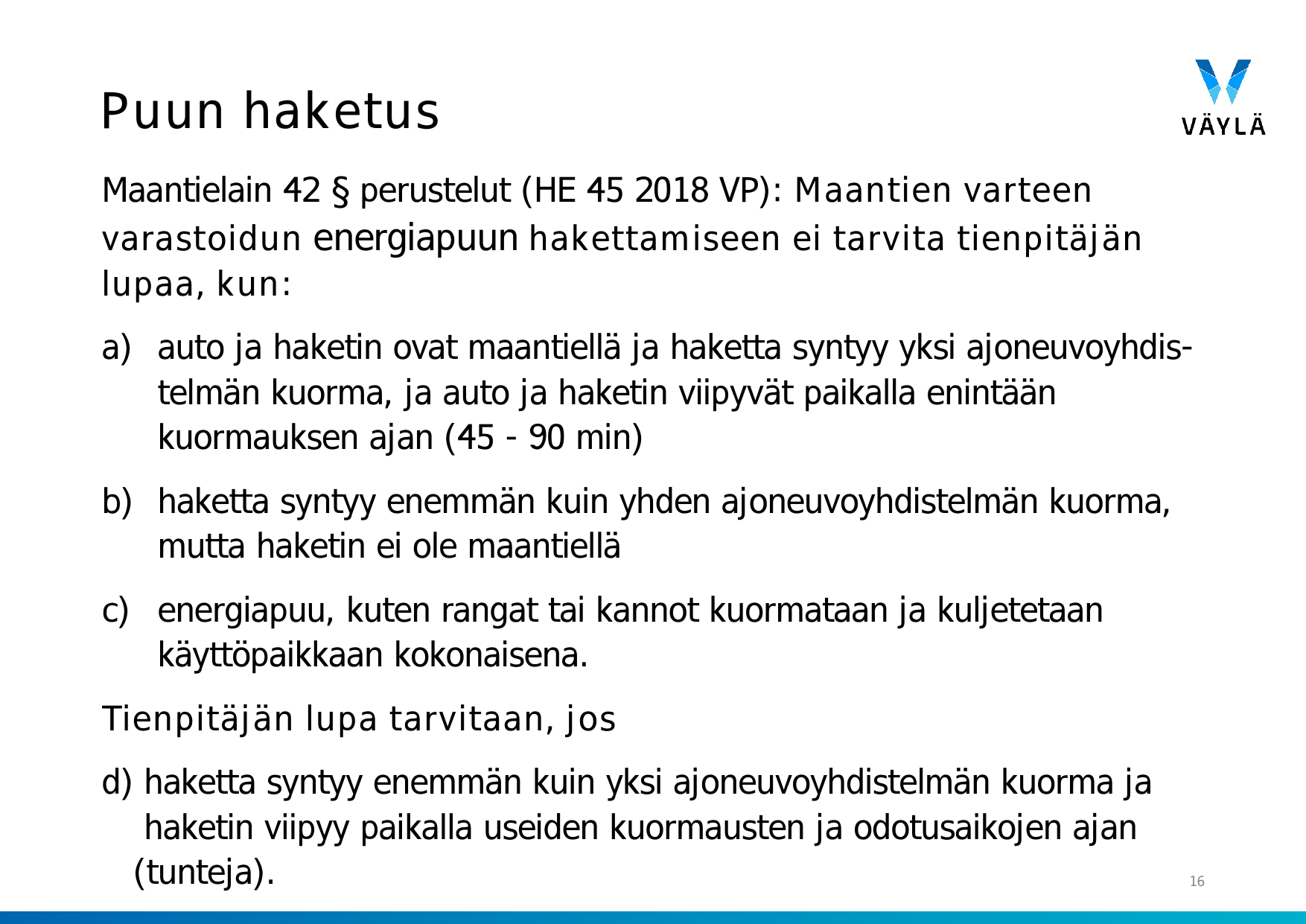

# Puun haketus
Maantielain 42 § perustelut (HE 45 2018 VP): Maantien varteen varastoidun energiapuun hakettamiseen ei tarvita tienpitäjän lupaa, kun:
auto ja haketin ovat maantiellä ja haketta syntyy yksi ajoneuvoyhdis-telmän kuorma, ja auto ja haketin viipyvät paikalla enintään kuormauksen ajan (45 - 90 min)
haketta syntyy enemmän kuin yhden ajoneuvoyhdistelmän kuorma, mutta haketin ei ole maantiellä
energiapuu, kuten rangat tai kannot kuormataan ja kuljetetaan käyttöpaikkaan kokonaisena.
Tienpitäjän lupa tarvitaan, jos
d) haketta syntyy enemmän kuin yksi ajoneuvoyhdistelmän kuorma ja
    haketin viipyy paikalla useiden kuormausten ja odotusaikojen ajan
   (tunteja).

16